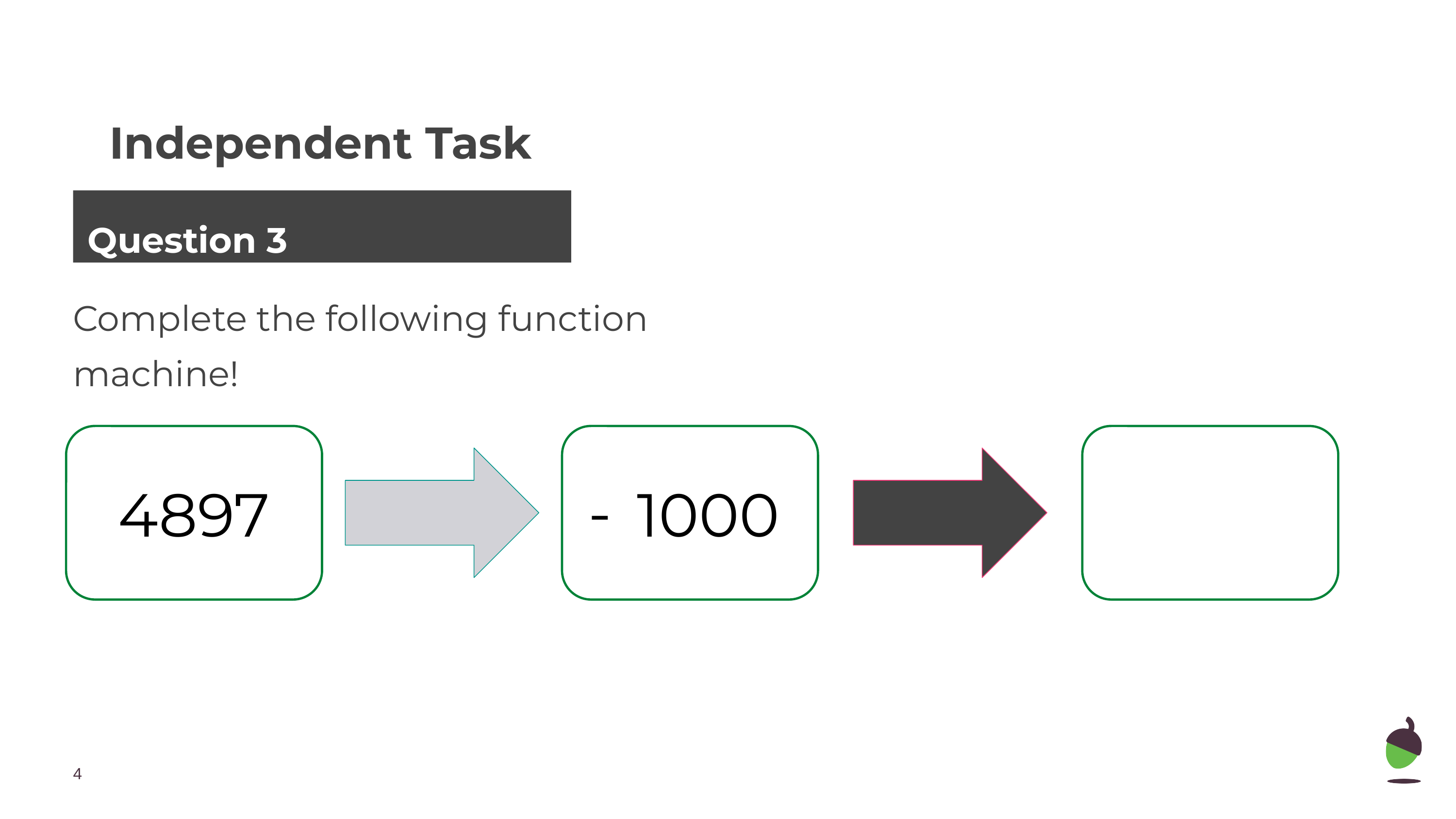

# Independent Task
Question 3
Complete the following function machine!
4897
1000

4
4